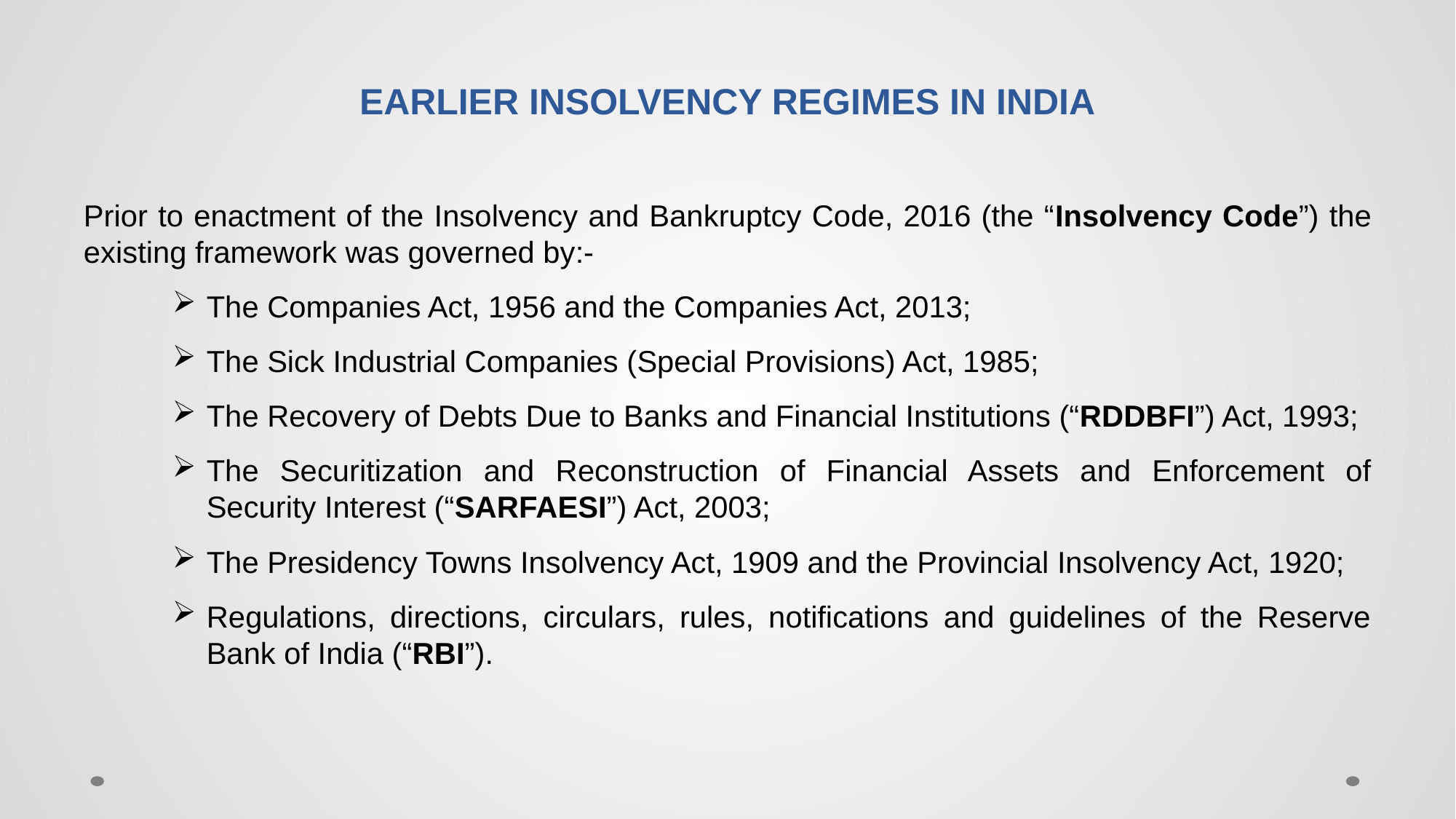

# EARLIER INSOLVENCY REGIMES IN INDIA
Prior to enactment of the Insolvency and Bankruptcy Code, 2016 (the “Insolvency Code”) the existing framework was governed by:-
The Companies Act, 1956 and the Companies Act, 2013;
The Sick Industrial Companies (Special Provisions) Act, 1985;
The Recovery of Debts Due to Banks and Financial Institutions (“RDDBFI”) Act, 1993;
The Securitization and Reconstruction of Financial Assets and Enforcement of Security Interest (“SARFAESI”) Act, 2003;
The Presidency Towns Insolvency Act, 1909 and the Provincial Insolvency Act, 1920;
Regulations, directions, circulars, rules, notifications and guidelines of the Reserve Bank of India (“RBI”).